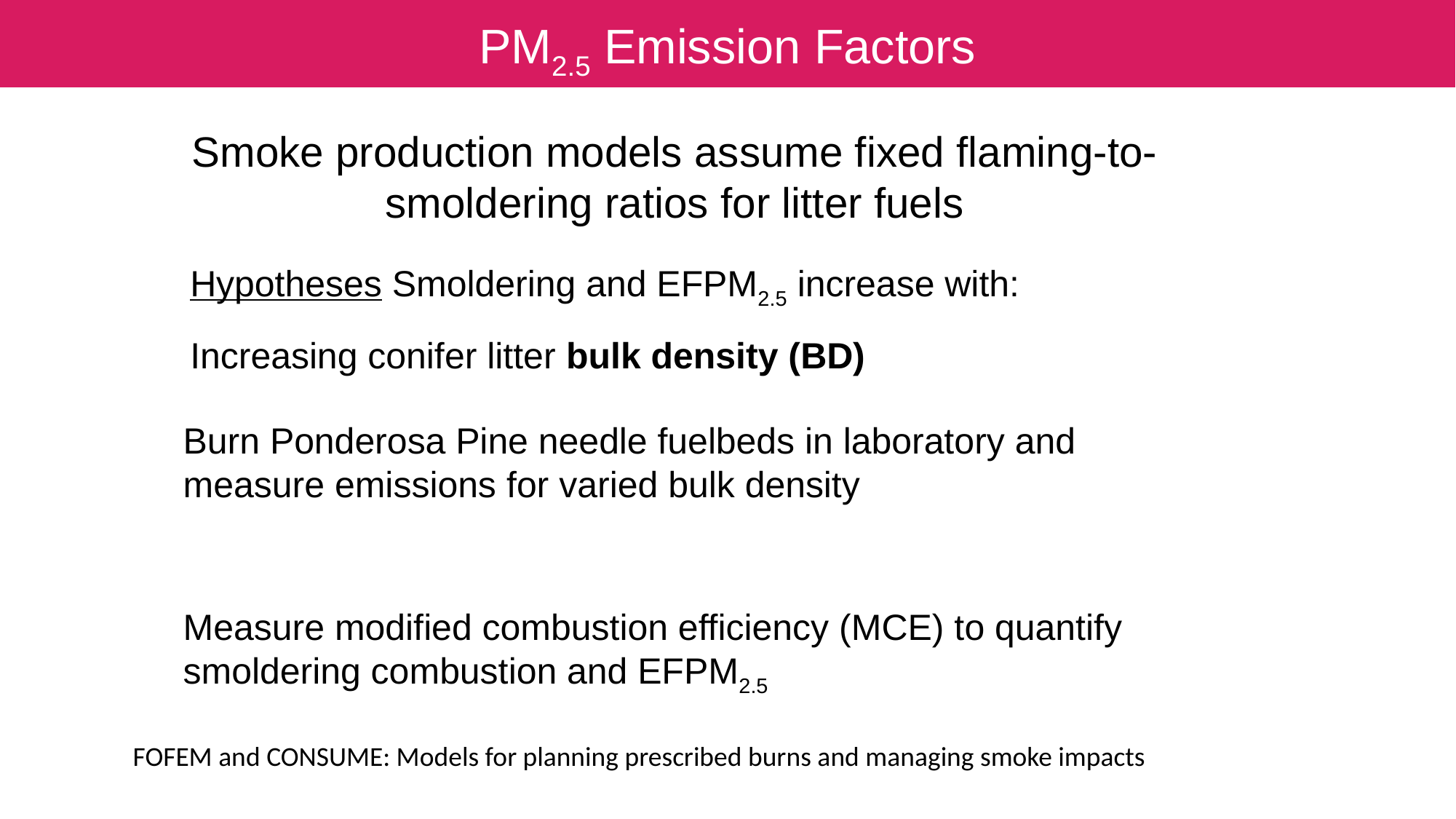

# PM2.5 Emission Factors
Smoke production models assume fixed flaming-to-smoldering ratios for litter fuels
Hypotheses Smoldering and EFPM2.5 increase with:
Increasing conifer litter bulk density (BD)
Burn Ponderosa Pine needle fuelbeds in laboratory and measure emissions for varied bulk density
Measure modified combustion efficiency (MCE) to quantify smoldering combustion and EFPM2.5
FOFEM and CONSUME: Models for planning prescribed burns and managing smoke impacts